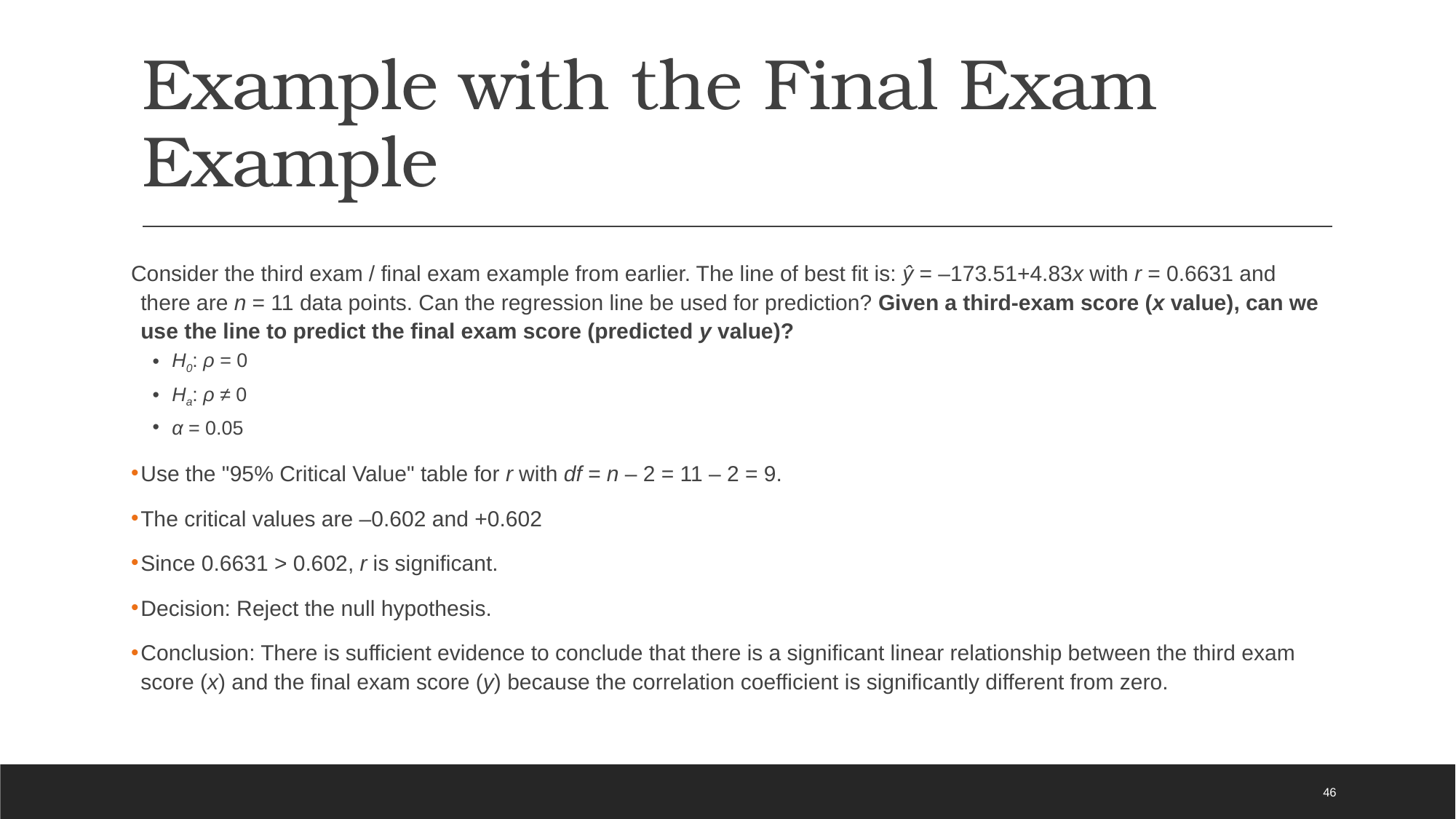

# Example with the Final Exam Example
Consider the third exam / final exam example from earlier. The line of best fit is: ŷ = –173.51+4.83x with r = 0.6631 and there are n = 11 data points. Can the regression line be used for prediction? Given a third-exam score (x value), can we use the line to predict the final exam score (predicted y value)?
H0: ρ = 0
Ha: ρ ≠ 0
α = 0.05
Use the "95% Critical Value" table for r with df = n – 2 = 11 – 2 = 9.
The critical values are –0.602 and +0.602
Since 0.6631 > 0.602, r is significant.
Decision: Reject the null hypothesis.
Conclusion: There is sufficient evidence to conclude that there is a significant linear relationship between the third exam score (x) and the final exam score (y) because the correlation coefficient is significantly different from zero.

46